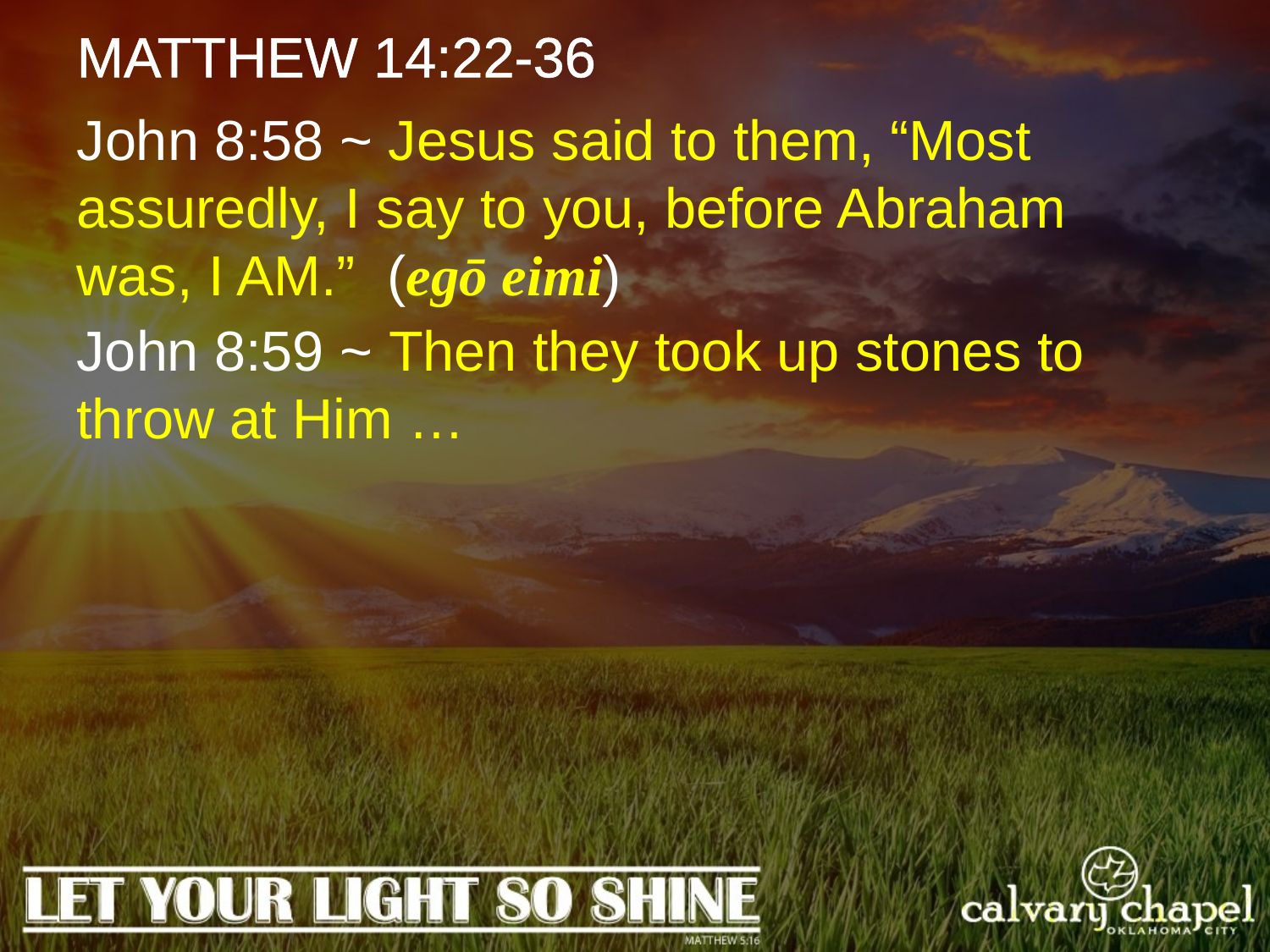

MATTHEW 14:22-36
John 8:58 ~ Jesus said to them, “Most assuredly, I say to you, before Abraham was, I AM.”  (egō eimi)
John 8:59 ~ Then they took up stones to throw at Him …